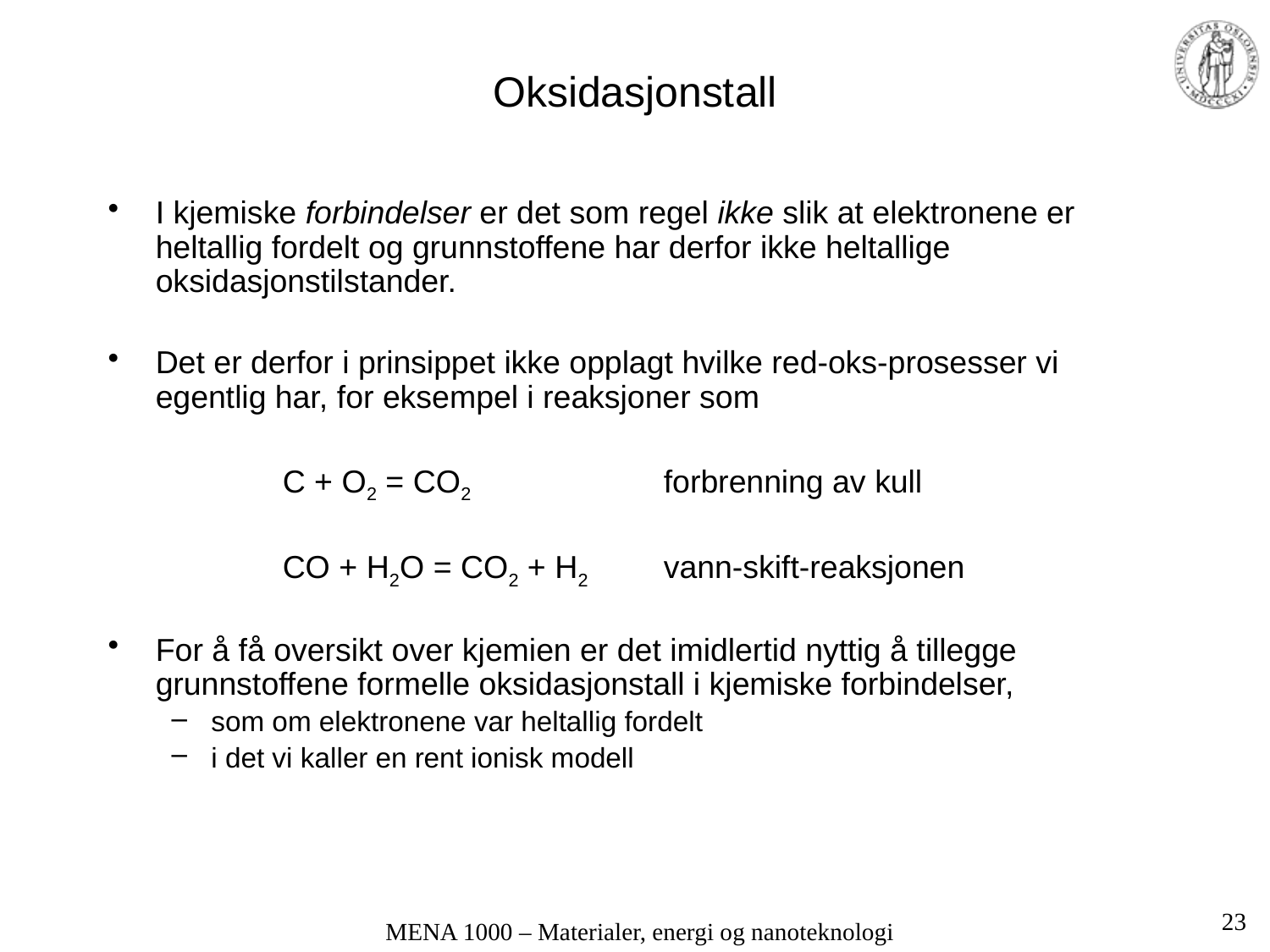

# Oksidasjonstall
I kjemiske forbindelser er det som regel ikke slik at elektronene er heltallig fordelt og grunnstoffene har derfor ikke heltallige oksidasjonstilstander.

Det er derfor i prinsippet ikke opplagt hvilke red-oks-prosesser vi egentlig har, for eksempel i reaksjoner som

		C + O2 = CO2		forbrenning av kull

		CO + H2O = CO2 + H2	vann-skift-reaksjonen

For å få oversikt over kjemien er det imidlertid nyttig å tillegge grunnstoffene formelle oksidasjonstall i kjemiske forbindelser,
som om elektronene var heltallig fordelt
i det vi kaller en rent ionisk modell

23
MENA 1000 – Materialer, energi og nanoteknologi